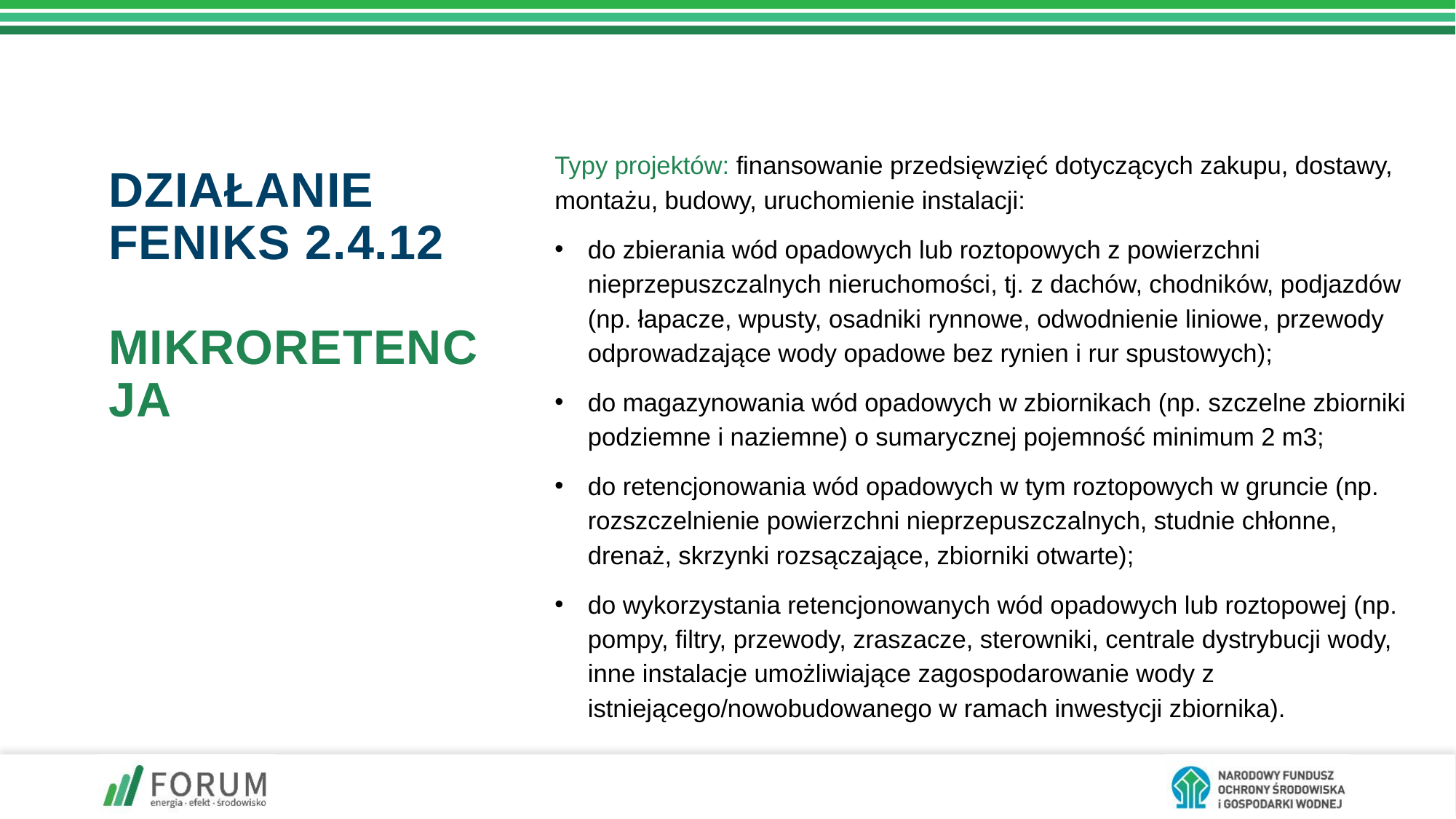

# Działanie FEnIKS 2.4.12 mikroretencja

Typy projektów: finansowanie przedsięwzięć dotyczących zakupu, dostawy, montażu, budowy, uruchomienie instalacji:
do zbierania wód opadowych lub roztopowych z powierzchni nieprzepuszczalnych nieruchomości, tj. z dachów, chodników, podjazdów (np. łapacze, wpusty, osadniki rynnowe, odwodnienie liniowe, przewody odprowadzające wody opadowe bez rynien i rur spustowych);
do magazynowania wód opadowych w zbiornikach (np. szczelne zbiorniki podziemne i naziemne) o sumarycznej pojemność minimum 2 m3;
do retencjonowania wód opadowych w tym roztopowych w gruncie (np. rozszczelnienie powierzchni nieprzepuszczalnych, studnie chłonne, drenaż, skrzynki rozsączające, zbiorniki otwarte);
do wykorzystania retencjonowanych wód opadowych lub roztopowej (np. pompy, filtry, przewody, zraszacze, sterowniki, centrale dystrybucji wody, inne instalacje umożliwiające zagospodarowanie wody z istniejącego/nowobudowanego w ramach inwestycji zbiornika).